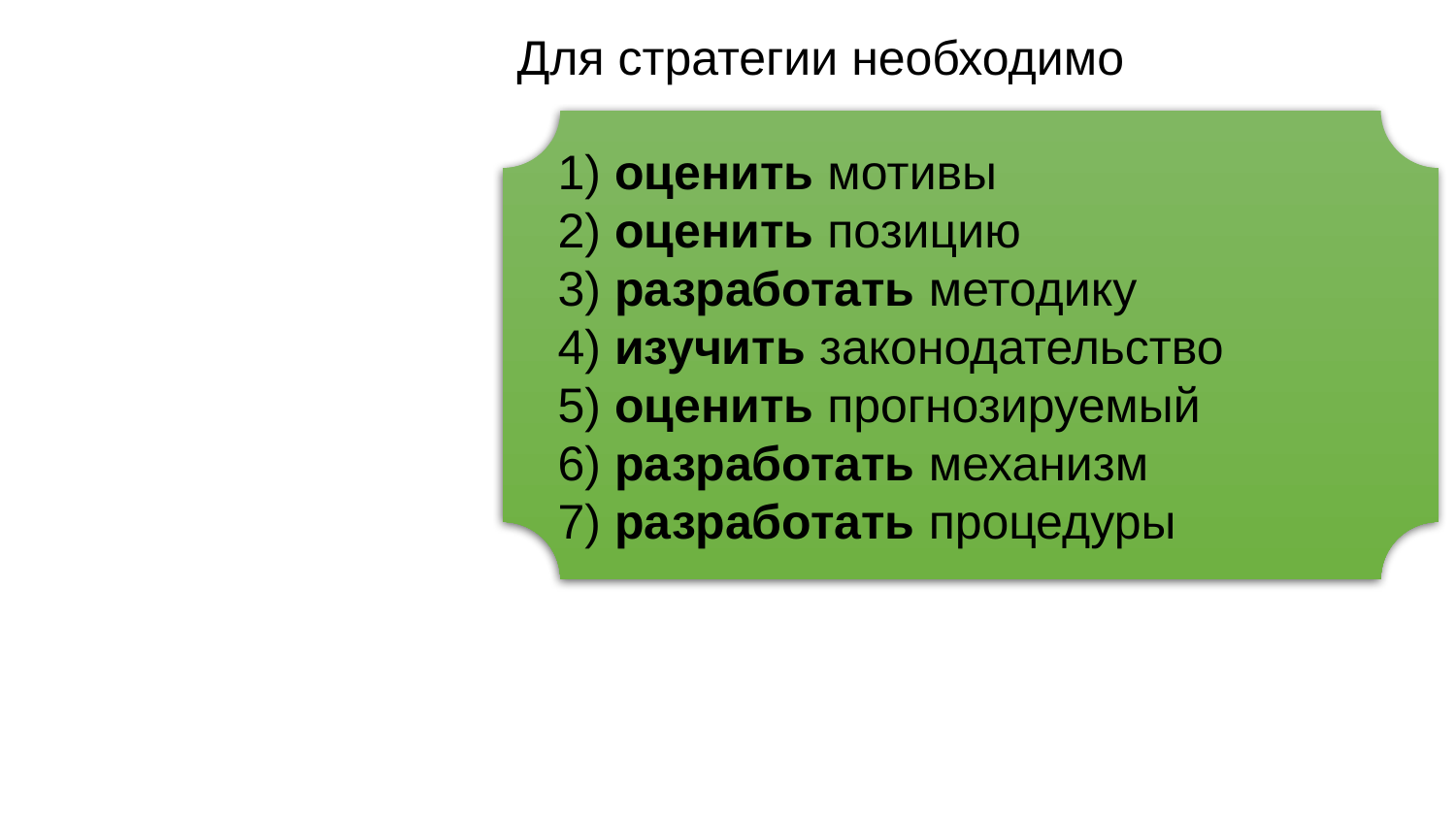

Для стратегии необходимо
1) оценить мотивы
2) оценить позицию
3) разработать методику
4) изучить законодательство
5) оценить прогнозируемый
6) разработать механизм
7) разработать процедуры